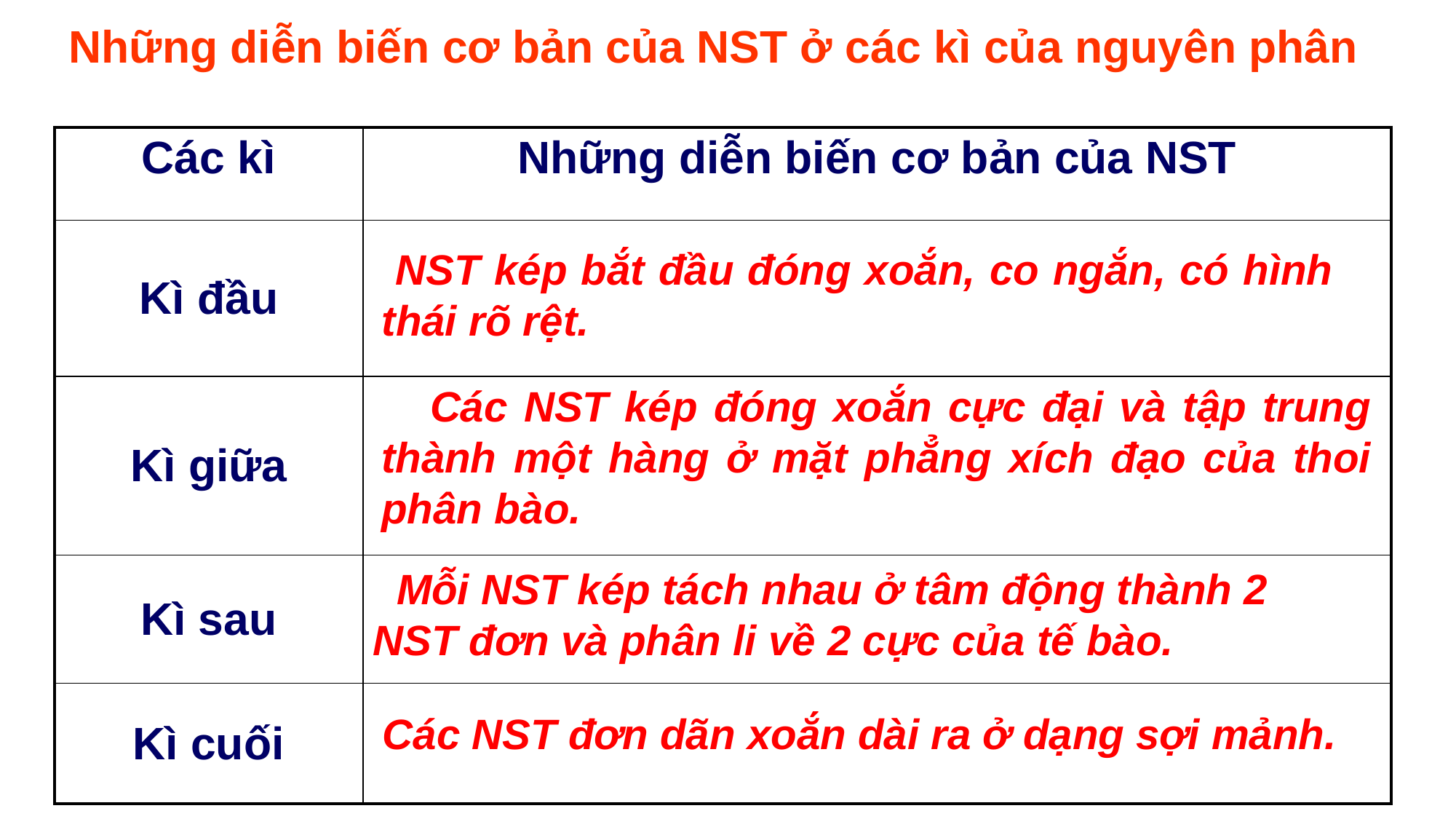

Những diễn biến cơ bản của NST ở các kì của nguyên phân
| Các kì | Những diễn biến cơ bản của NST |
| --- | --- |
| Kì đầu |  |
| Kì giữa |  |
| Kì sau |  |
| Kì cuối |  |
 NST kép bắt đầu đóng xoắn, co ngắn, có hình thái rõ rệt.
   Các NST kép đóng xoắn cực đại và tập trung thành một hàng ở mặt phẳng xích đạo của thoi phân bào.
  Mỗi NST kép tách nhau ở tâm động thành 2 NST đơn và phân li về 2 cực của tế bào.
 Các NST đơn dãn xoắn dài ra ở dạng sợi mảnh.